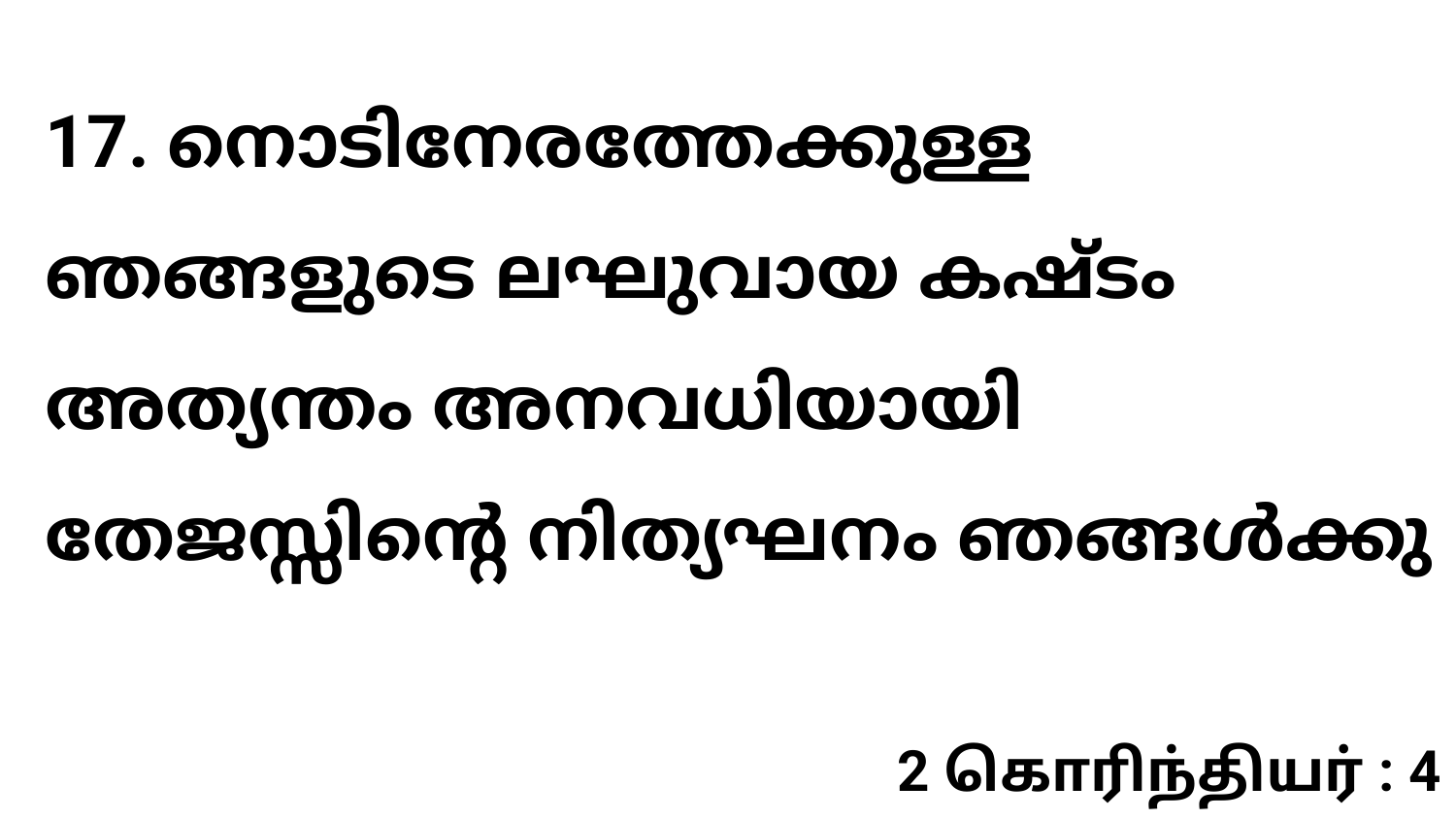

17. നൊടിനേരത്തേക്കുള്ള ഞങ്ങളുടെ ലഘുവായ കഷ്ടം അത്യന്തം അനവധിയായി തേജസ്സിന്റെ നിത്യഘനം ഞങ്ങൾക്കു
2 கொரிந்தியர் : 4